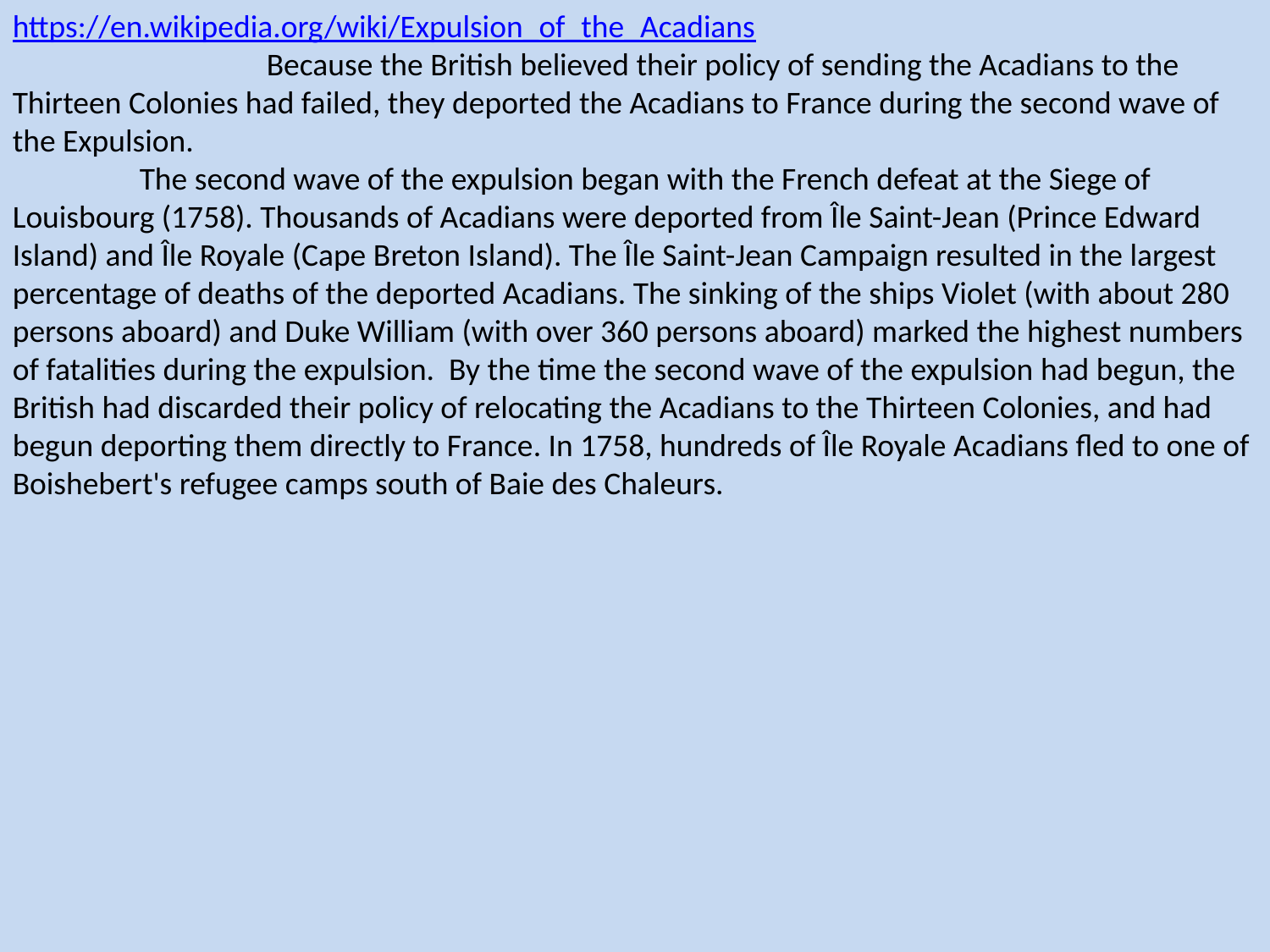

https://en.wikipedia.org/wiki/Expulsion_of_the_Acadians
		Because the British believed their policy of sending the Acadians to the Thirteen Colonies had failed, they deported the Acadians to France during the second wave of the Expulsion.
	The second wave of the expulsion began with the French defeat at the Siege of Louisbourg (1758). Thousands of Acadians were deported from Île Saint-Jean (Prince Edward Island) and Île Royale (Cape Breton Island). The Île Saint-Jean Campaign resulted in the largest percentage of deaths of the deported Acadians. The sinking of the ships Violet (with about 280 persons aboard) and Duke William (with over 360 persons aboard) marked the highest numbers of fatalities during the expulsion.  By the time the second wave of the expulsion had begun, the British had discarded their policy of relocating the Acadians to the Thirteen Colonies, and had begun deporting them directly to France. In 1758, hundreds of Île Royale Acadians fled to one of Boishebert's refugee camps south of Baie des Chaleurs.